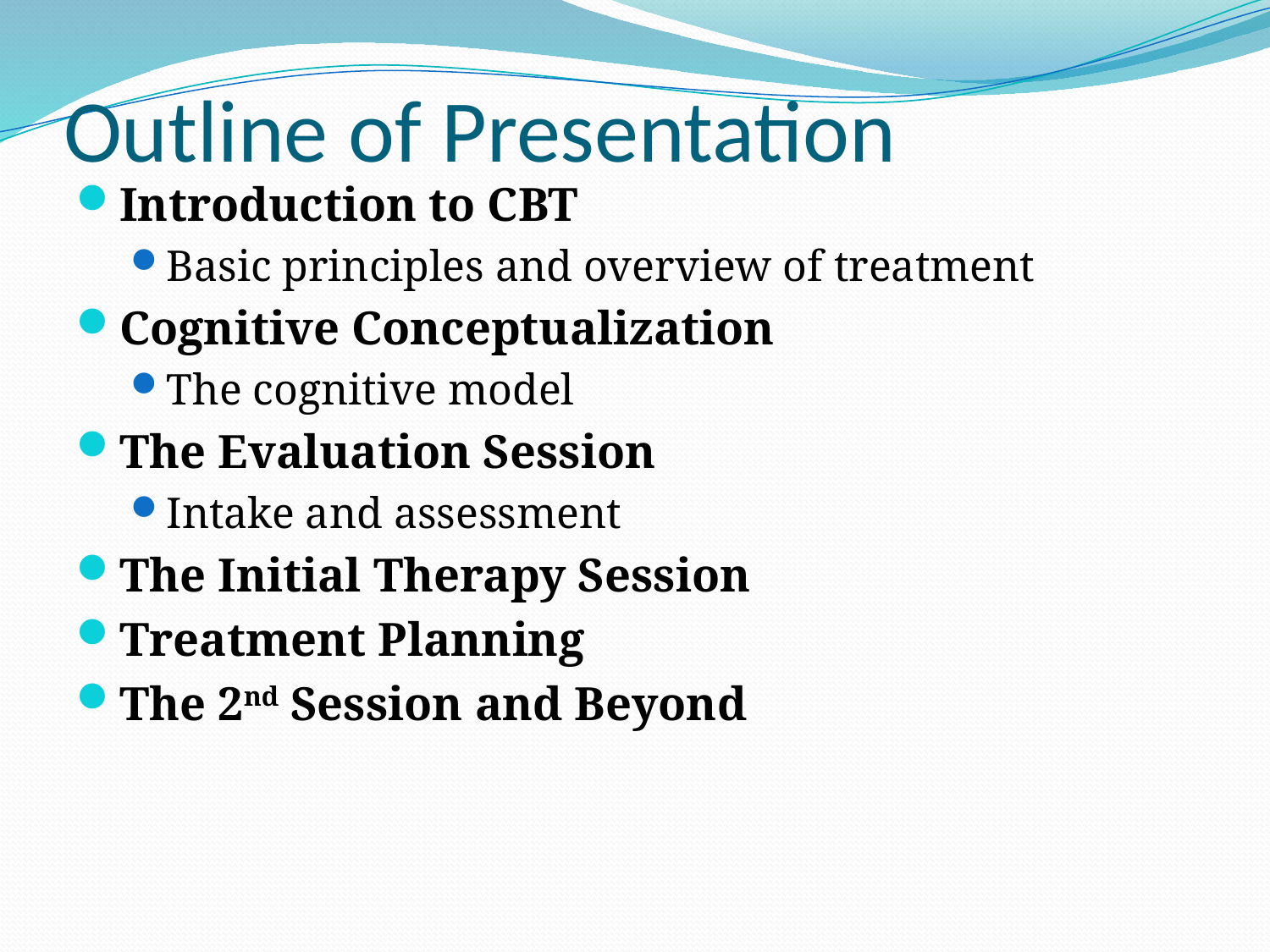

# Outline of Presentation
Introduction to CBT
Basic principles and overview of treatment
Cognitive Conceptualization
The cognitive model
The Evaluation Session
Intake and assessment
The Initial Therapy Session
Treatment Planning
The 2nd Session and Beyond